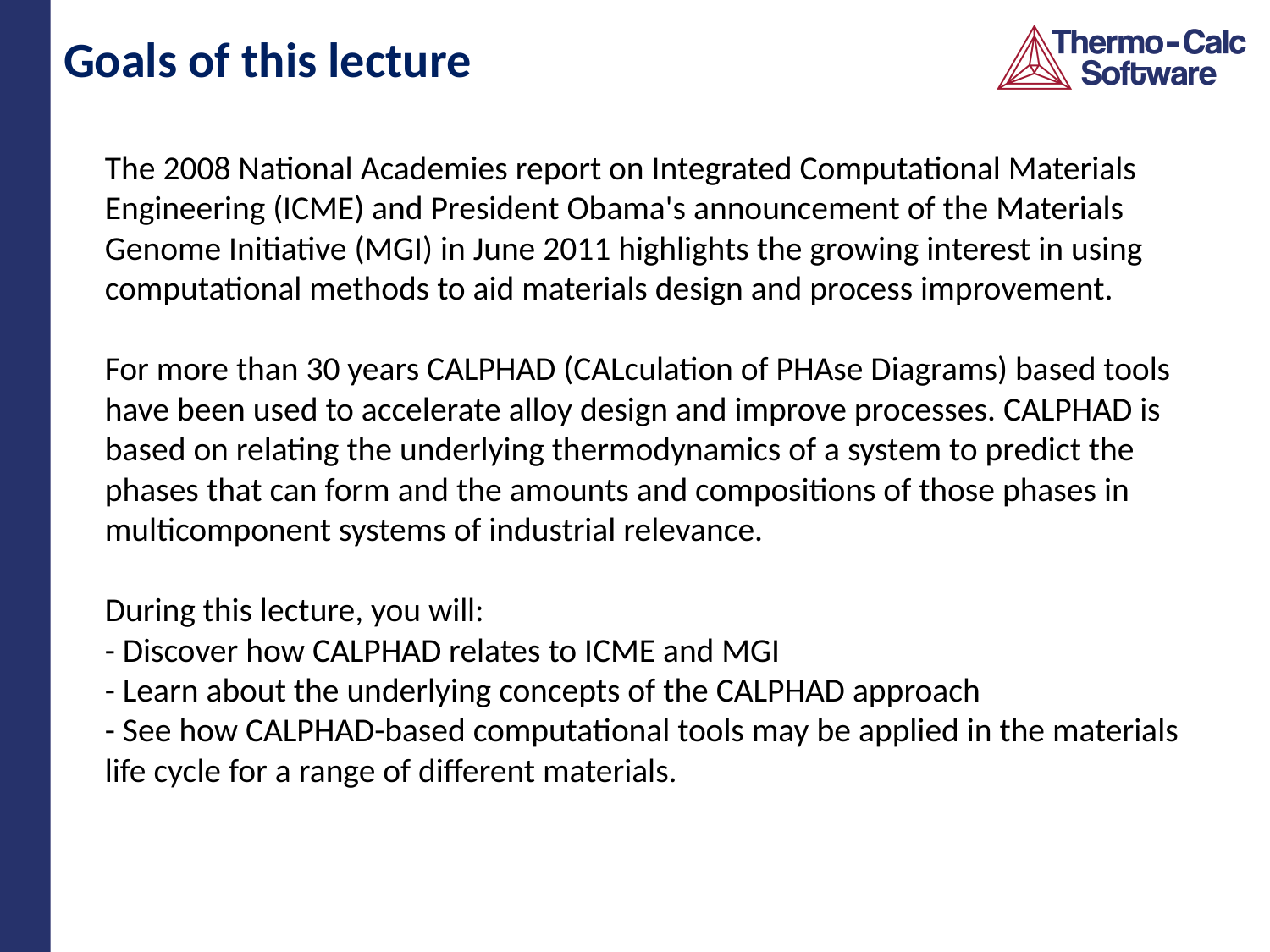

Goals of this lecture
# The 2008 National Academies report on Integrated Computational Materials Engineering (ICME) and President Obama's announcement of the Materials Genome Initiative (MGI) in June 2011 highlights the growing interest in using computational methods to aid materials design and process improvement. For more than 30 years CALPHAD (CALculation of PHAse Diagrams) based tools have been used to accelerate alloy design and improve processes. CALPHAD is based on relating the underlying thermodynamics of a system to predict the phases that can form and the amounts and compositions of those phases in multicomponent systems of industrial relevance. During this lecture, you will: - Discover how CALPHAD relates to ICME and MGI - Learn about the underlying concepts of the CALPHAD approach - See how CALPHAD-based computational tools may be applied in the materials life cycle for a range of different materials.